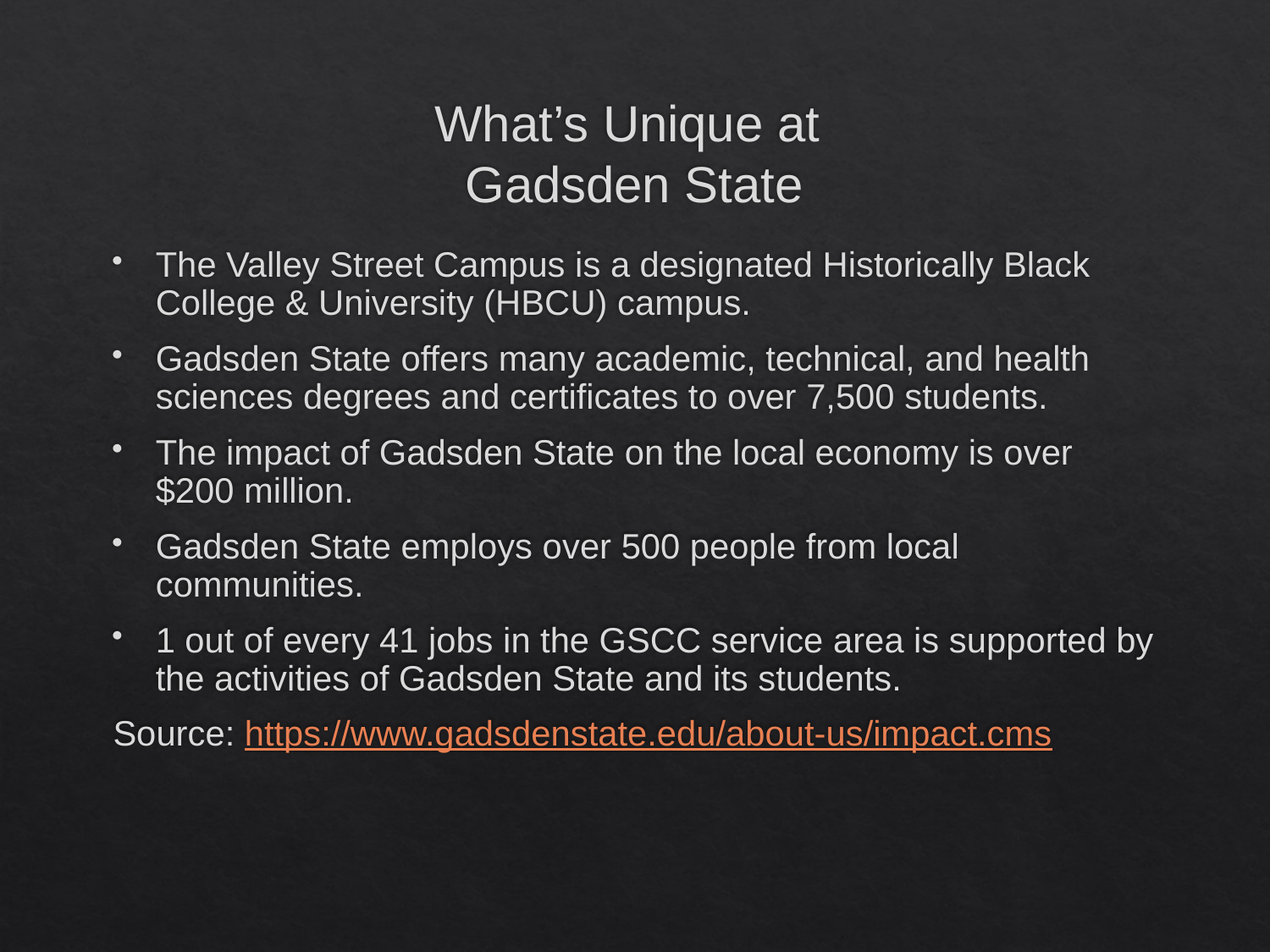

# What’s Unique at Gadsden State
The Valley Street Campus is a designated Historically Black College & University (HBCU) campus.
Gadsden State offers many academic, technical, and health sciences degrees and certificates to over 7,500 students.
The impact of Gadsden State on the local economy is over $200 million.
Gadsden State employs over 500 people from local communities.
1 out of every 41 jobs in the GSCC service area is supported by the activities of Gadsden State and its students.
Source: https://www.gadsdenstate.edu/about-us/impact.cms